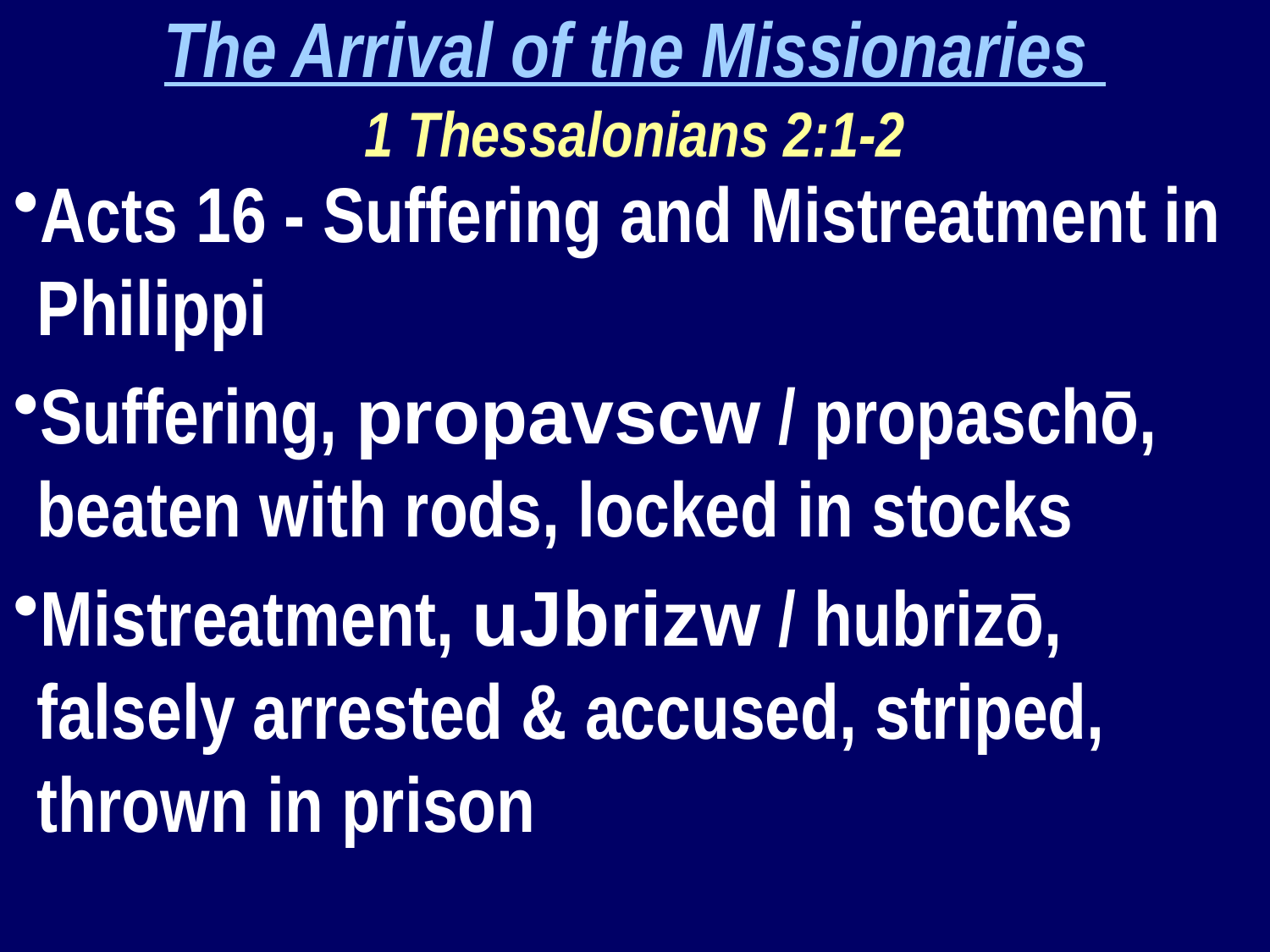

The Arrival of the Missionaries
1 Thessalonians 2:1-2
Acts 16 - Suffering and Mistreatment in Philippi
Suffering, propavscw / propaschō, beaten with rods, locked in stocks
Mistreatment, uJbrizw / hubrizō, falsely arrested & accused, striped, thrown in prison